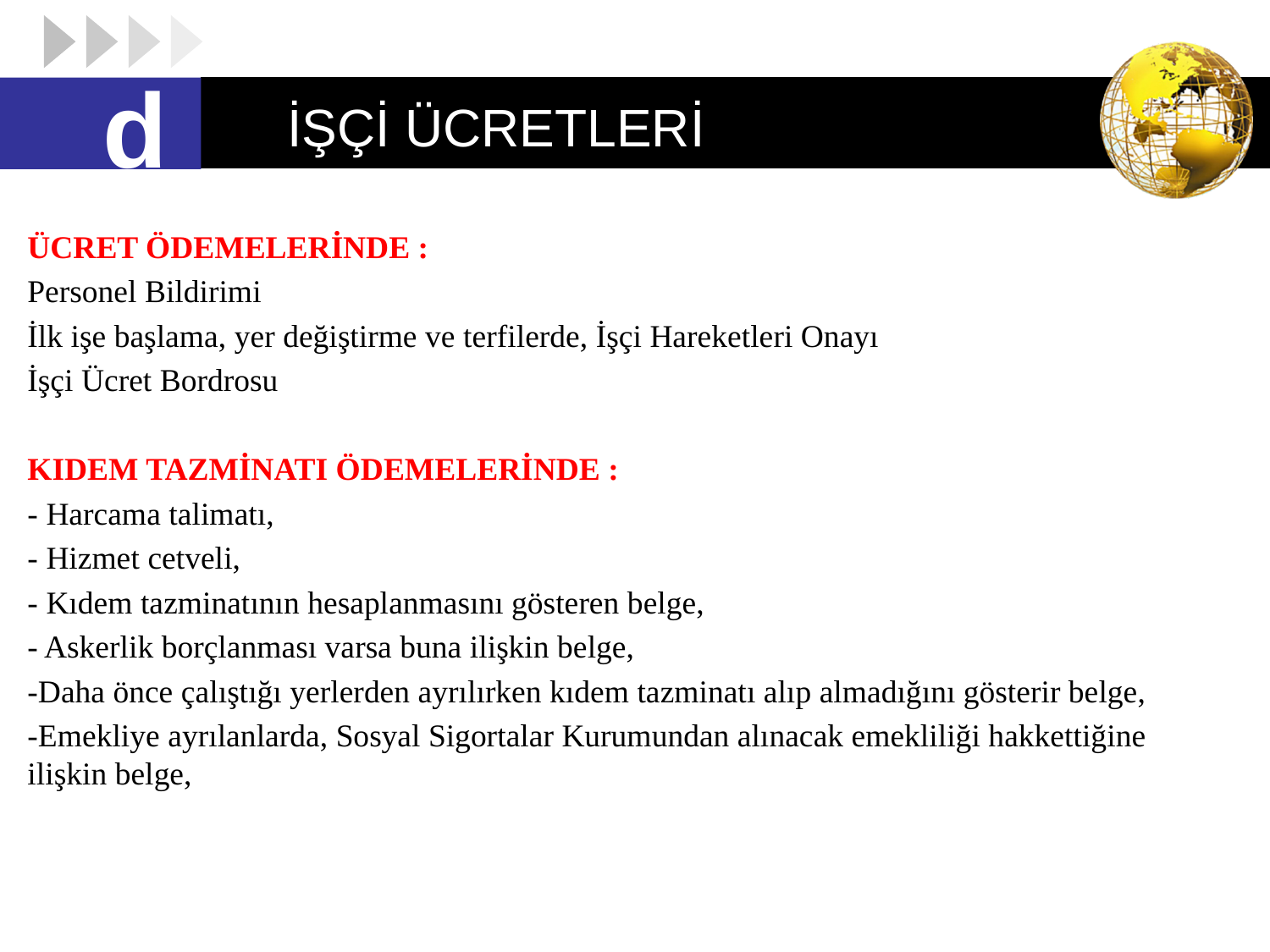

İŞÇİ ÜCRETLERİ
d

ÜCRET ÖDEMELERİNDE :
Personel Bildirimi
İlk işe başlama, yer değiştirme ve terfilerde, İşçi Hareketleri Onayı
İşçi Ücret Bordrosu

KIDEM TAZMİNATI ÖDEMELERİNDE :
- Harcama talimatı,
- Hizmet cetveli,
- Kıdem tazminatının hesaplanmasını gösteren belge,
- Askerlik borçlanması varsa buna ilişkin belge,
-Daha önce çalıştığı yerlerden ayrılırken kıdem tazminatı alıp almadığını gösterir belge,
-Emekliye ayrılanlarda, Sosyal Sigortalar Kurumundan alınacak emekliliği hakkettiğine ilişkin belge,